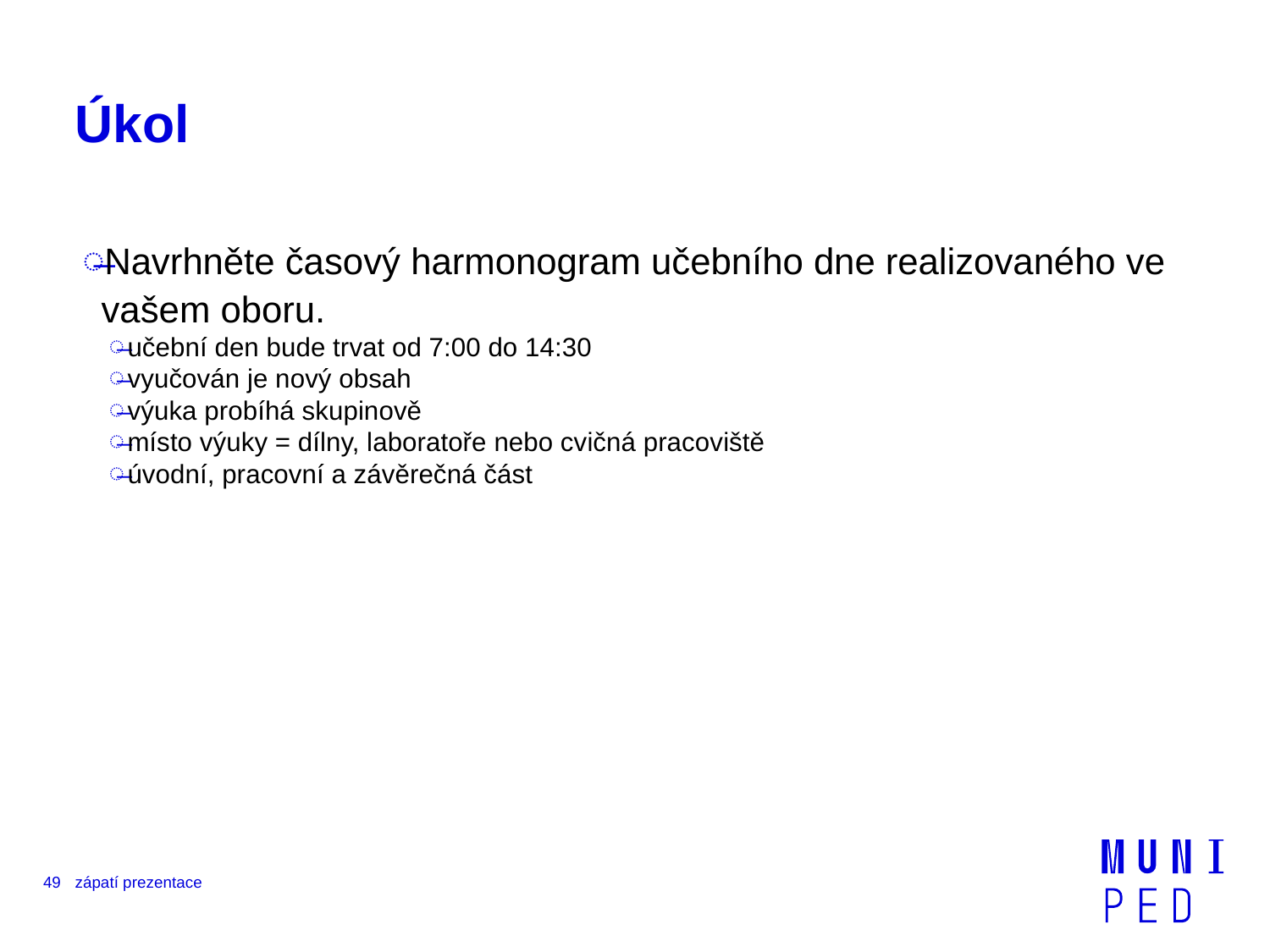

# Úkol
Navrhněte časový harmonogram učebního dne realizovaného ve vašem oboru.
učební den bude trvat od 7:00 do 14:30
vyučován je nový obsah
výuka probíhá skupinově
místo výuky = dílny, laboratoře nebo cvičná pracoviště
úvodní, pracovní a závěrečná část

49
zápatí prezentace